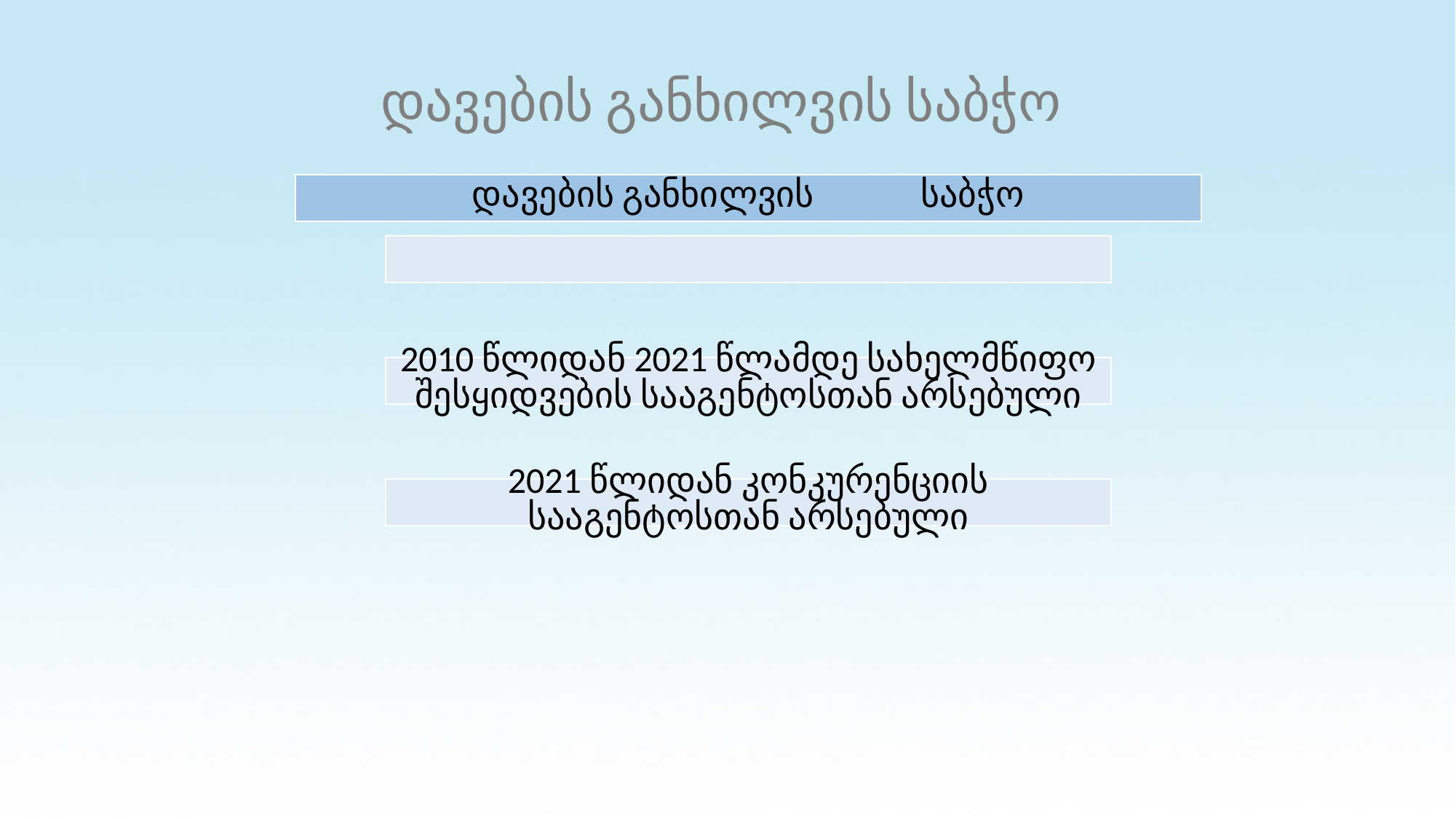

# დავების განხილვის საბჭო
დავების განხილვის             საბჭო
დავების განხილვის საბჭო
2010 წლიდან 2021 წლამდე სახელმწიფო შესყიდვების სააგენტოსთან არსებული
2021 წლიდან კონკურენციის სააგენტოსთან არსებული